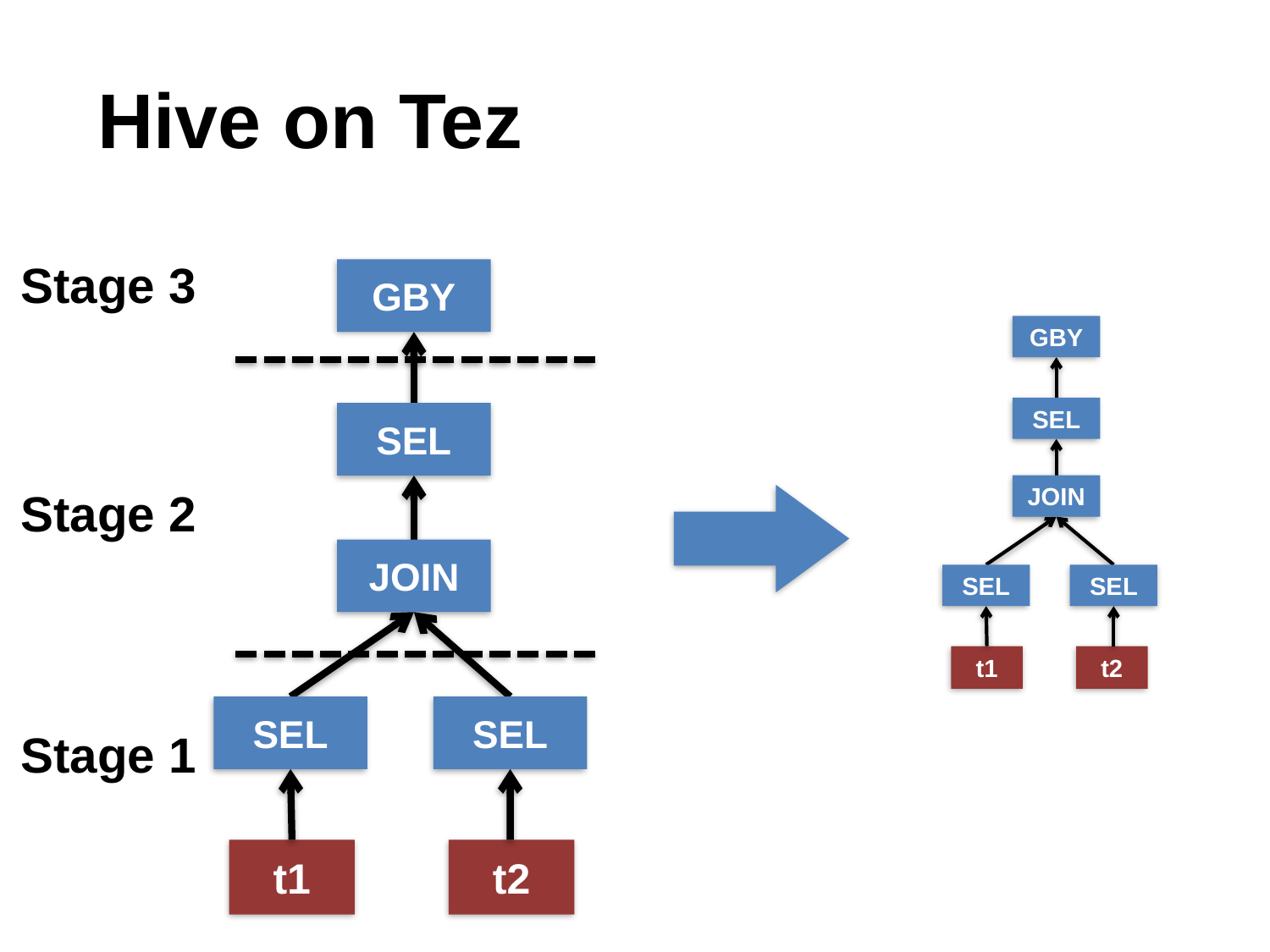

# Hive on Tez
Stage 3
GBY
GBY
SEL
JOIN
SEL
SEL
t1
t2

SEL
Stage 2
JOIN
SEL
SEL
Stage 1
t1
t2